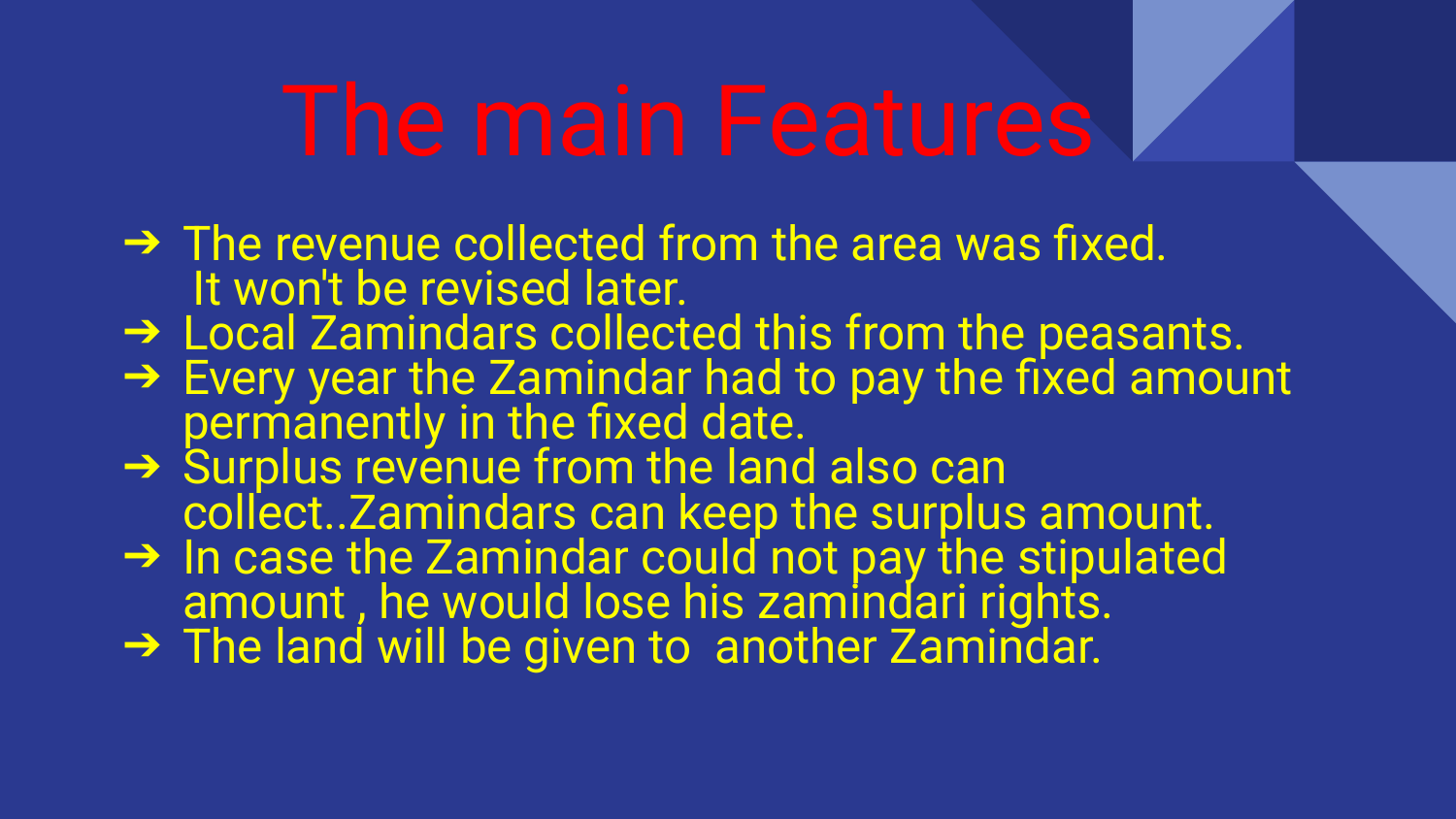

The main Features

The revenue collected from the area was fixed.
       It won't be revised later.
Local Zamindars collected this from the peasants.
Every year the Zamindar had to pay the fixed amount permanently in the fixed date.
Surplus revenue from the land also can collect..Zamindars can keep the surplus amount.
In case the Zamindar could not pay the stipulated amount , he would lose his zamindari rights.
The land will be given to  another Zamindar.